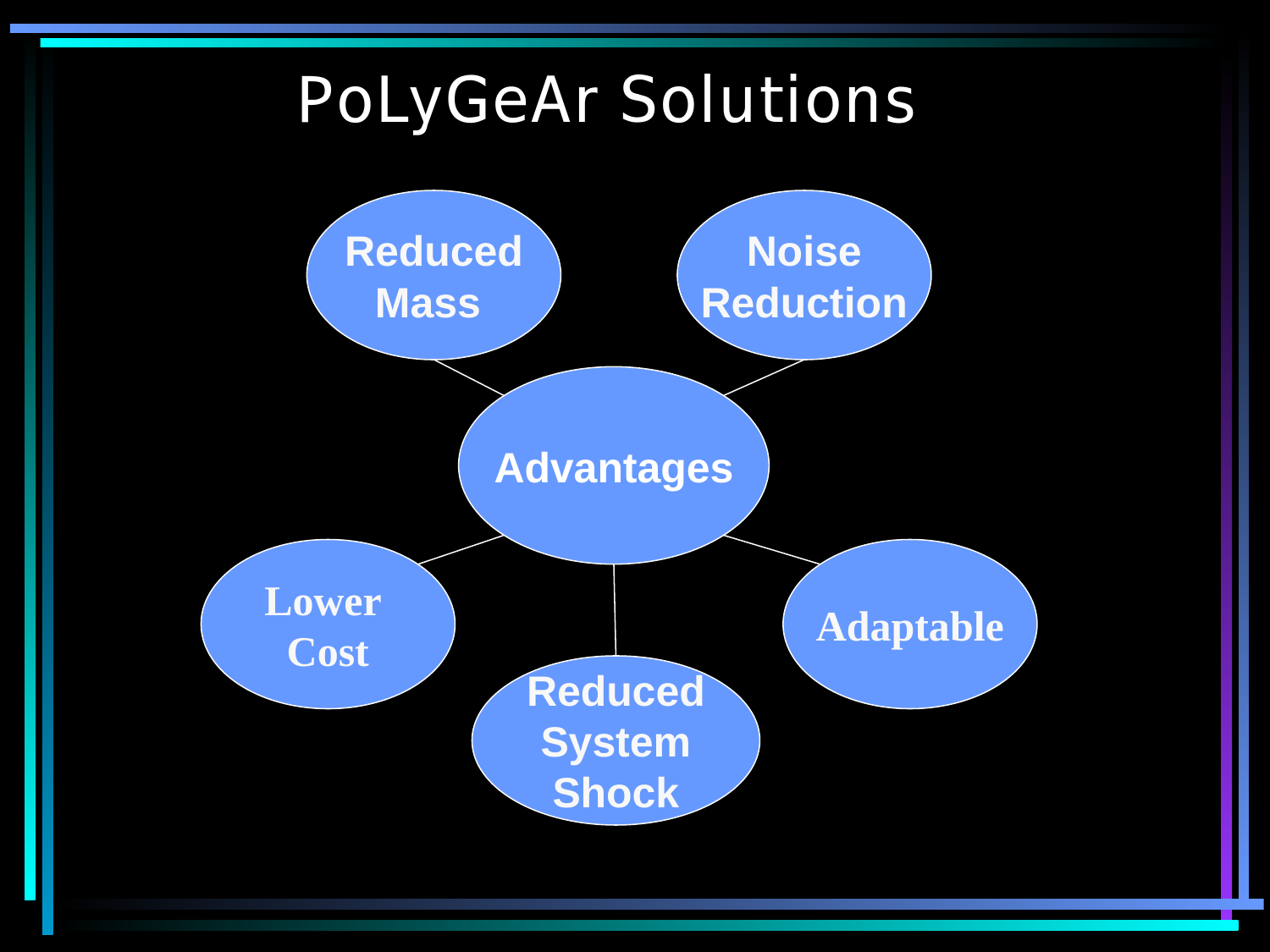

# PoLyGeAr Solutions
Reduced
Mass
Noise
Reduction
Advantages
Lower
Cost
Adaptable
Reduced
System
Shock